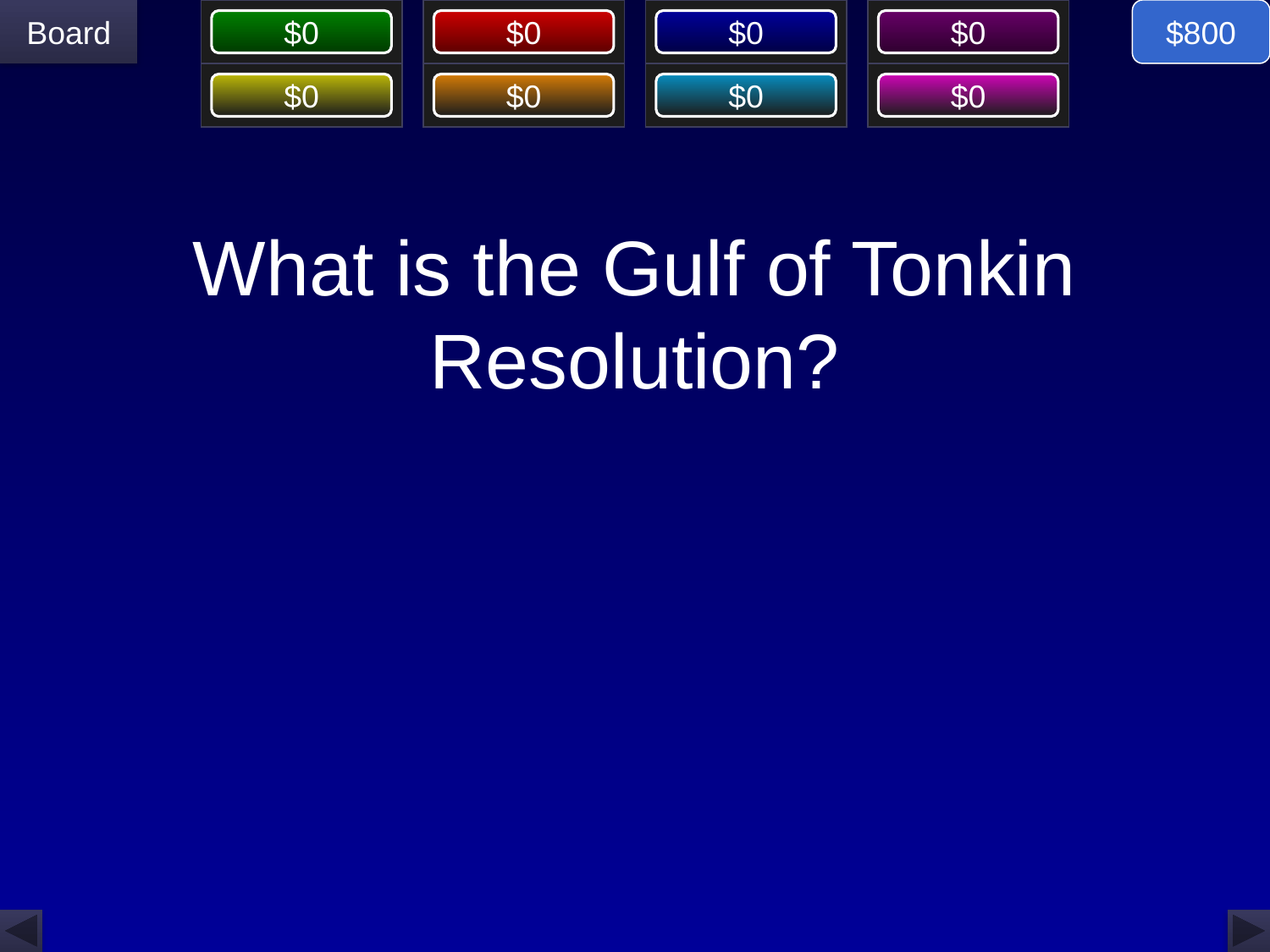

$800
# What is the Gulf of Tonkin Resolution?